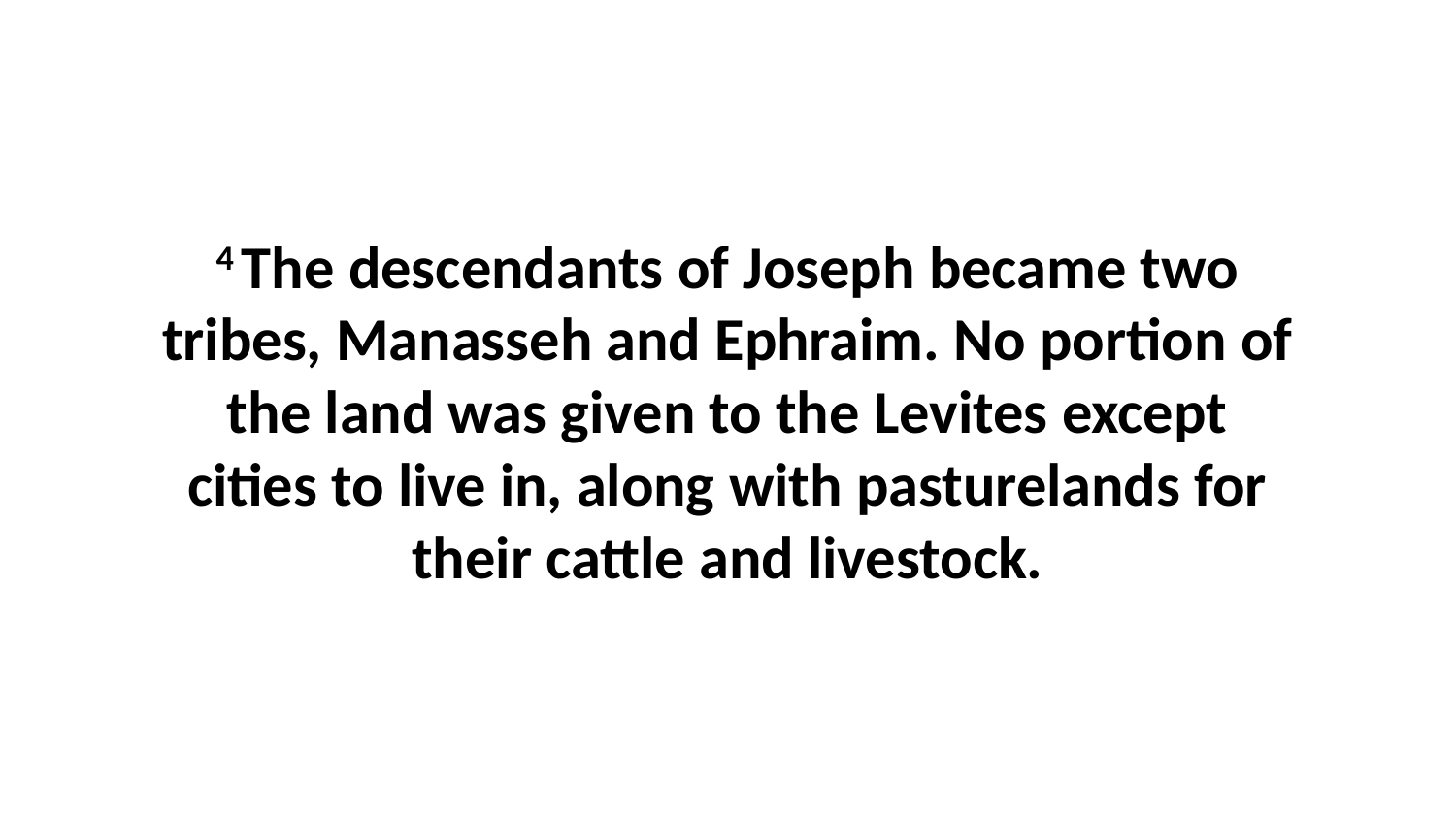

4 The descendants of Joseph became two tribes, Manasseh and Ephraim. No portion of the land was given to the Levites except cities to live in, along with pasturelands for their cattle and livestock.